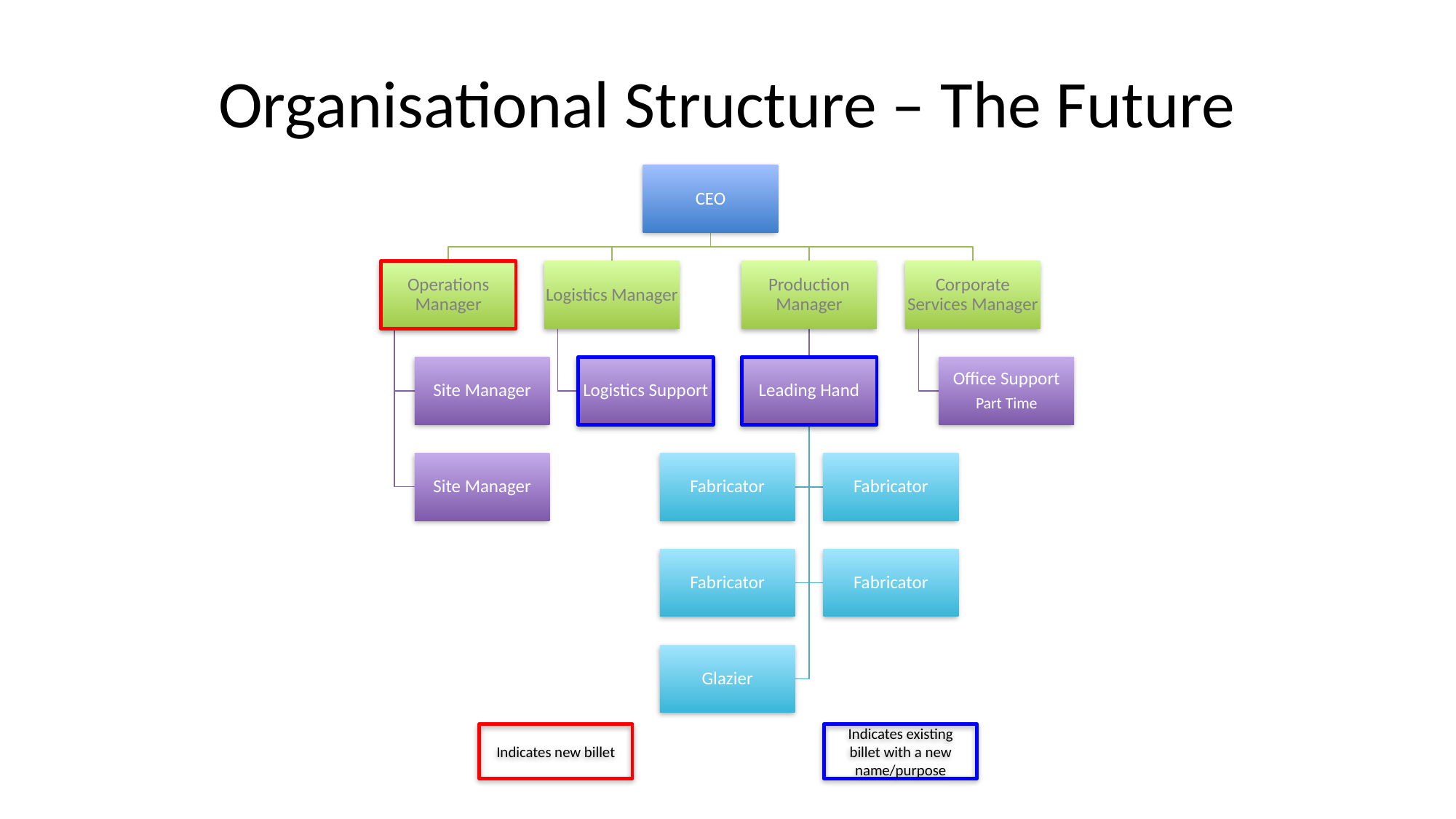

# Organisational Structure – The Future
CEO
Operations Manager
Site Manager
Site Manager
Logistics Manager
Logistics Support
Production Manager
Leading Hand
Fabricator
Fabricator
Fabricator
Fabricator
Glazier
Corporate Services Manager
Office Support
Part Time
Indicates new billet
Indicates existing billet with a new name/purpose